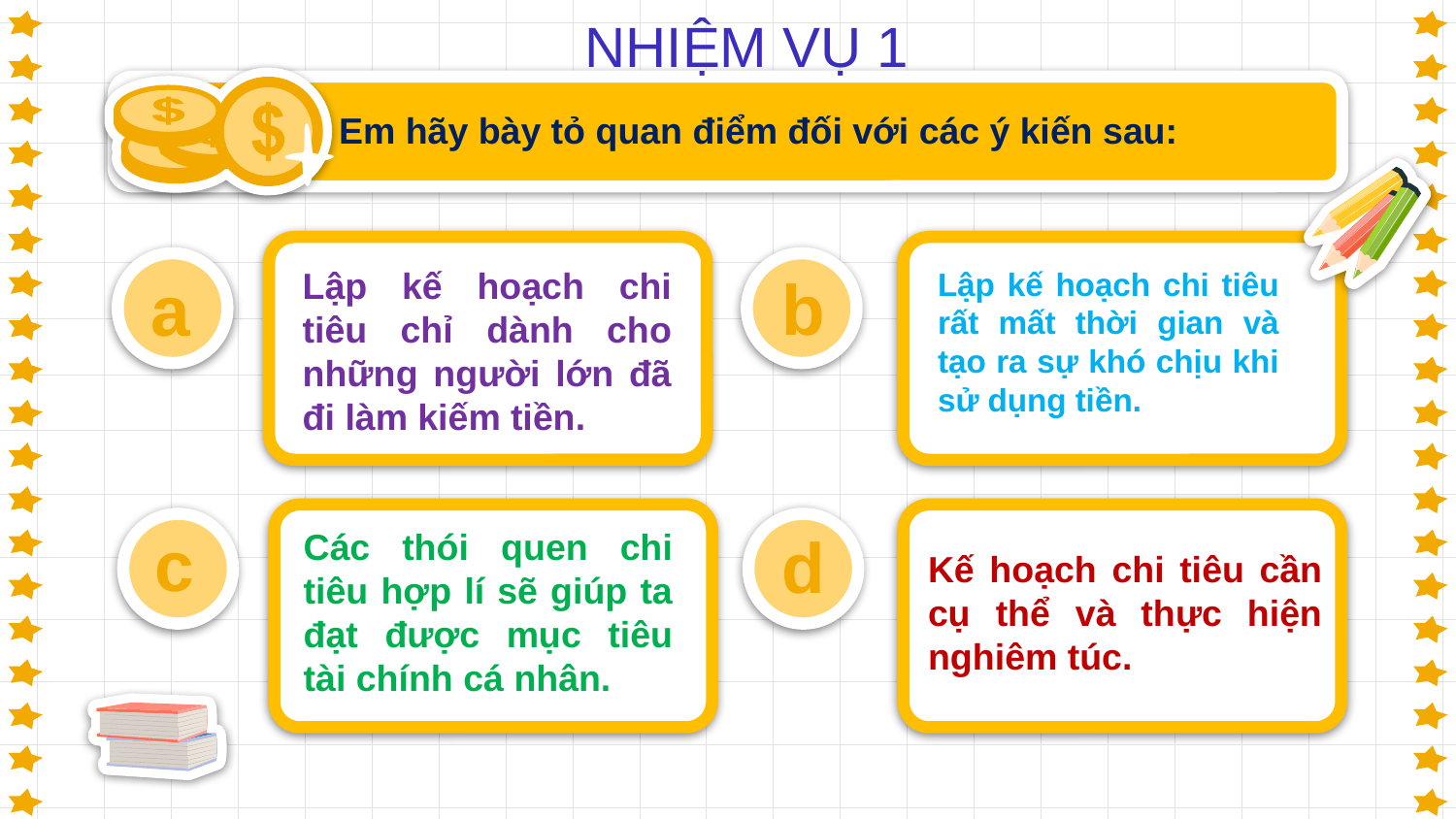

NHIỆM VỤ 1
Em hãy bày tỏ quan điểm đối với các ý kiến sau:

Lập kế hoạch chi tiêu chỉ dành cho những người lớn đã đi làm kiếm tiền.
Lập kế hoạch chi tiêu rất mất thời gian và tạo ra sự khó chịu khi sử dụng tiền.
b
a

Các thói quen chi tiêu hợp lí sẽ giúp ta đạt được mục tiêu tài chính cá nhân.
c
d
Kế hoạch chi tiêu cần cụ thể và thực hiện nghiêm túc.